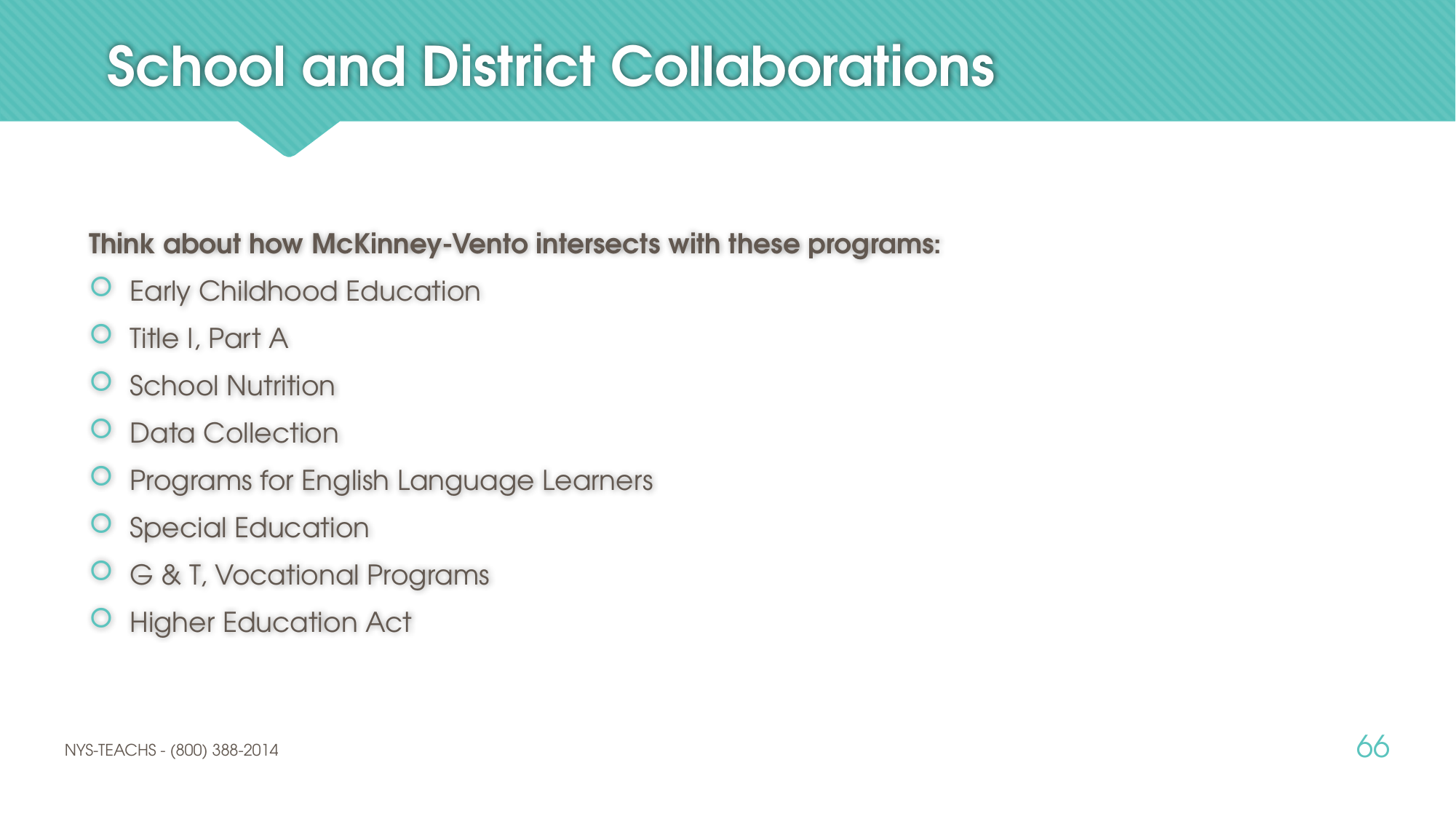

# School and District Collaborations
Think about how McKinney-Vento intersects with these programs:
Early Childhood Education
Title I, Part A
School Nutrition
Data Collection
Programs for English Language Learners
Special Education
G & T, Vocational Programs
Higher Education Act

66
NYS-TEACHS - (800) 388-2014